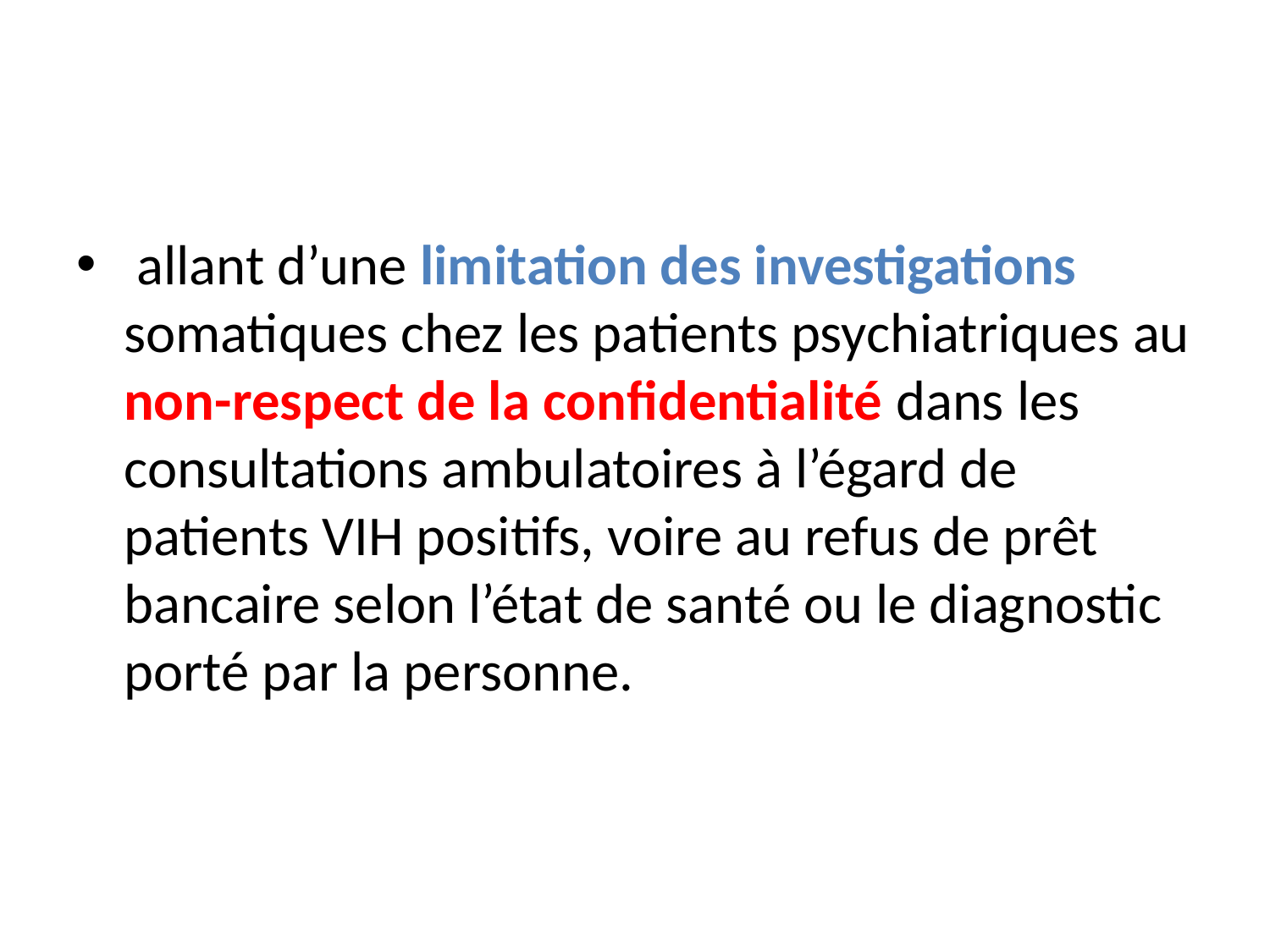

#
 allant d’une limitation des investigations somatiques chez les patients psychiatriques au non-respect de la confidentialité dans les consultations ambulatoires à l’égard de patients VIH positifs, voire au refus de prêt bancaire selon l’état de santé ou le diagnostic porté par la personne.